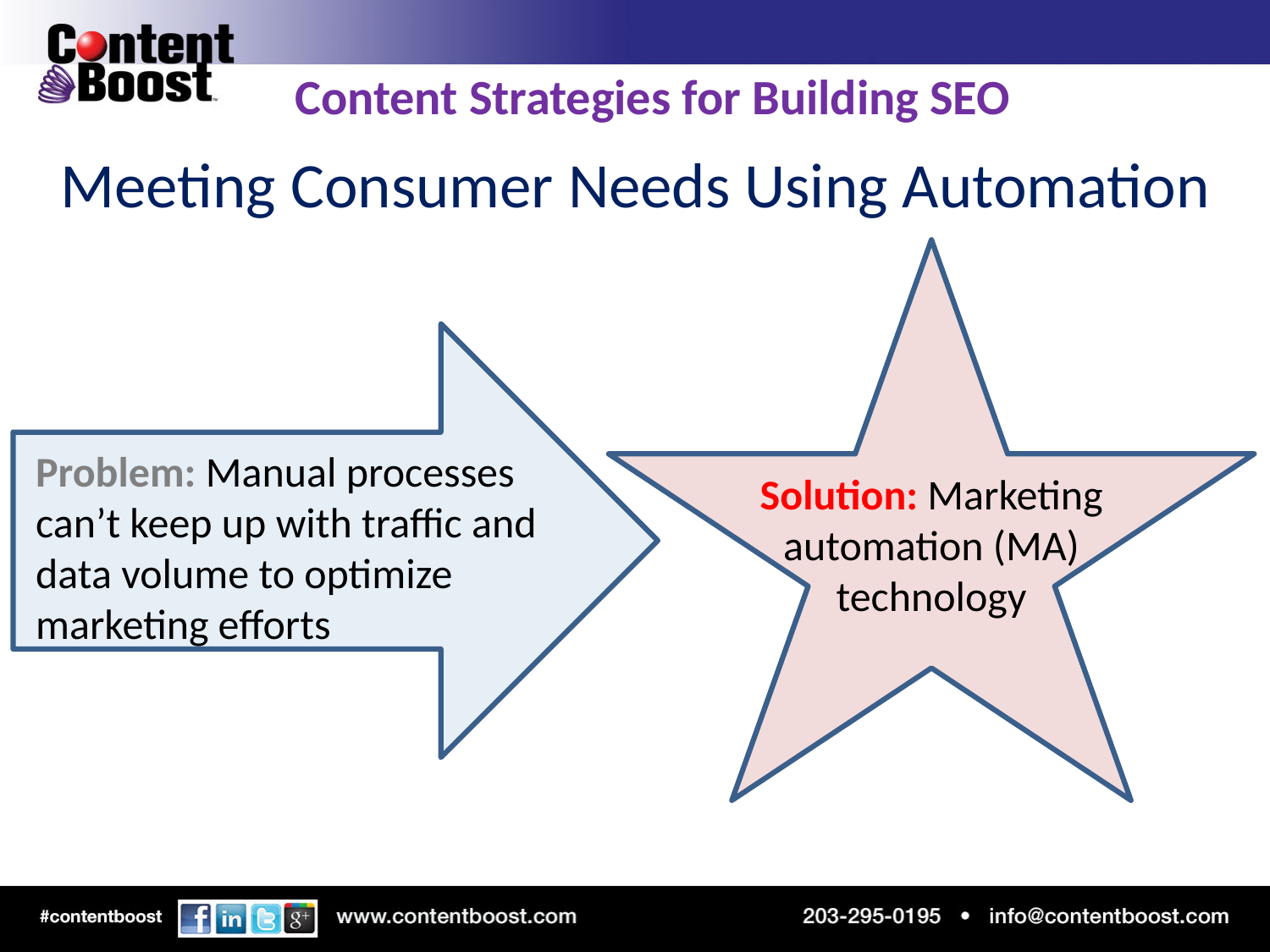

Content Strategies for Building SEO

Meeting Consumer Needs Using Automation

Problem: Manual processes can’t keep up with traffic and data volume to optimize marketing efforts
Solution: Marketing automation (MA) technology